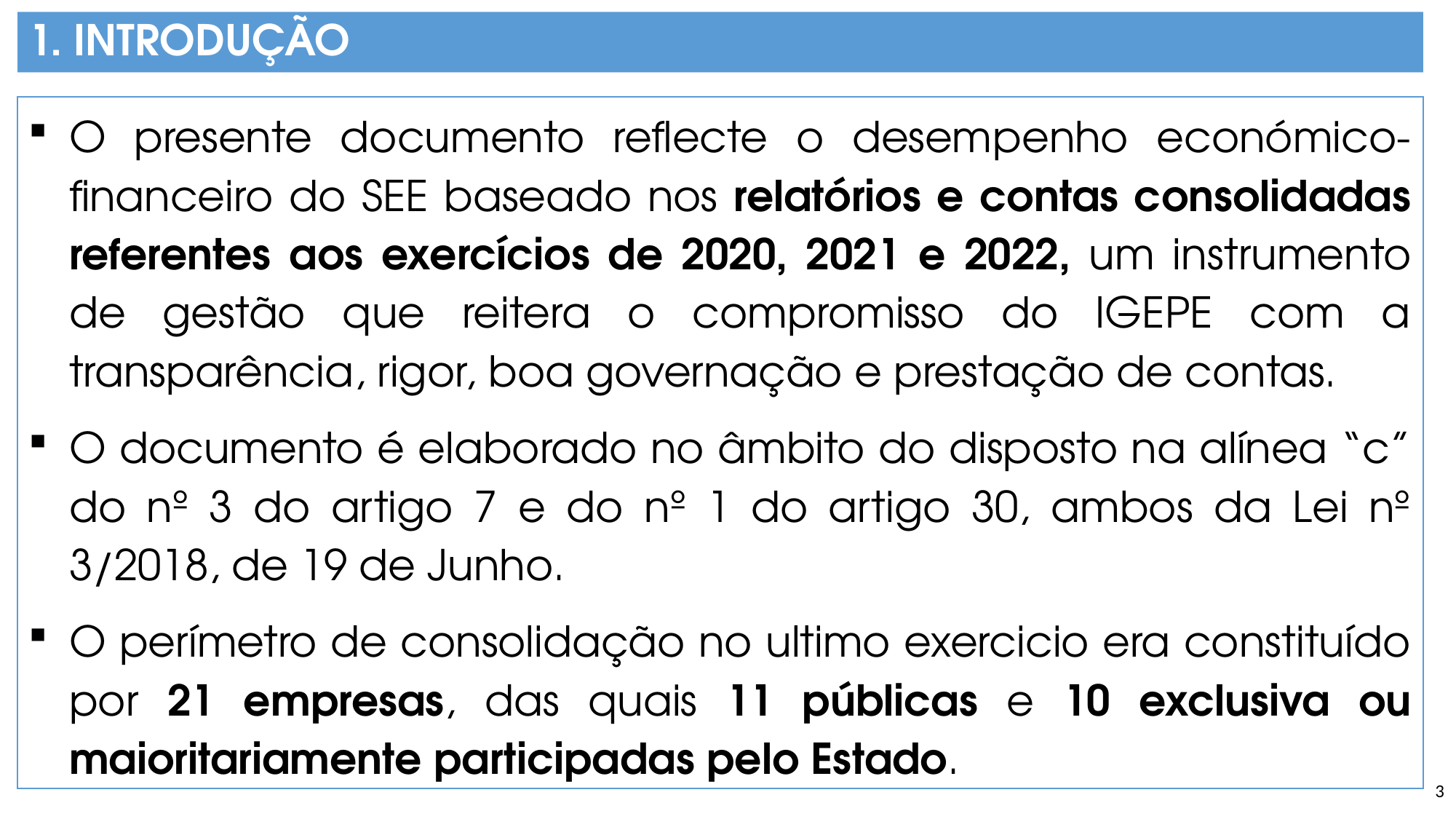

# 1. introdução
O presente documento reflecte o desempenho económico-financeiro do SEE baseado nos relatórios e contas consolidadas referentes aos exercícios de 2020, 2021 e 2022, um instrumento de gestão que reitera o compromisso do IGEPE com a transparência, rigor, boa governação e prestação de contas.
O documento é elaborado no âmbito do disposto na alínea “c” do nº 3 do artigo 7 e do nº 1 do artigo 30, ambos da Lei nº 3/2018, de 19 de Junho.
O perímetro de consolidação no ultimo exercicio era constituído por 21 empresas, das quais 11 públicas e 10 exclusiva ou maioritariamente participadas pelo Estado.

3